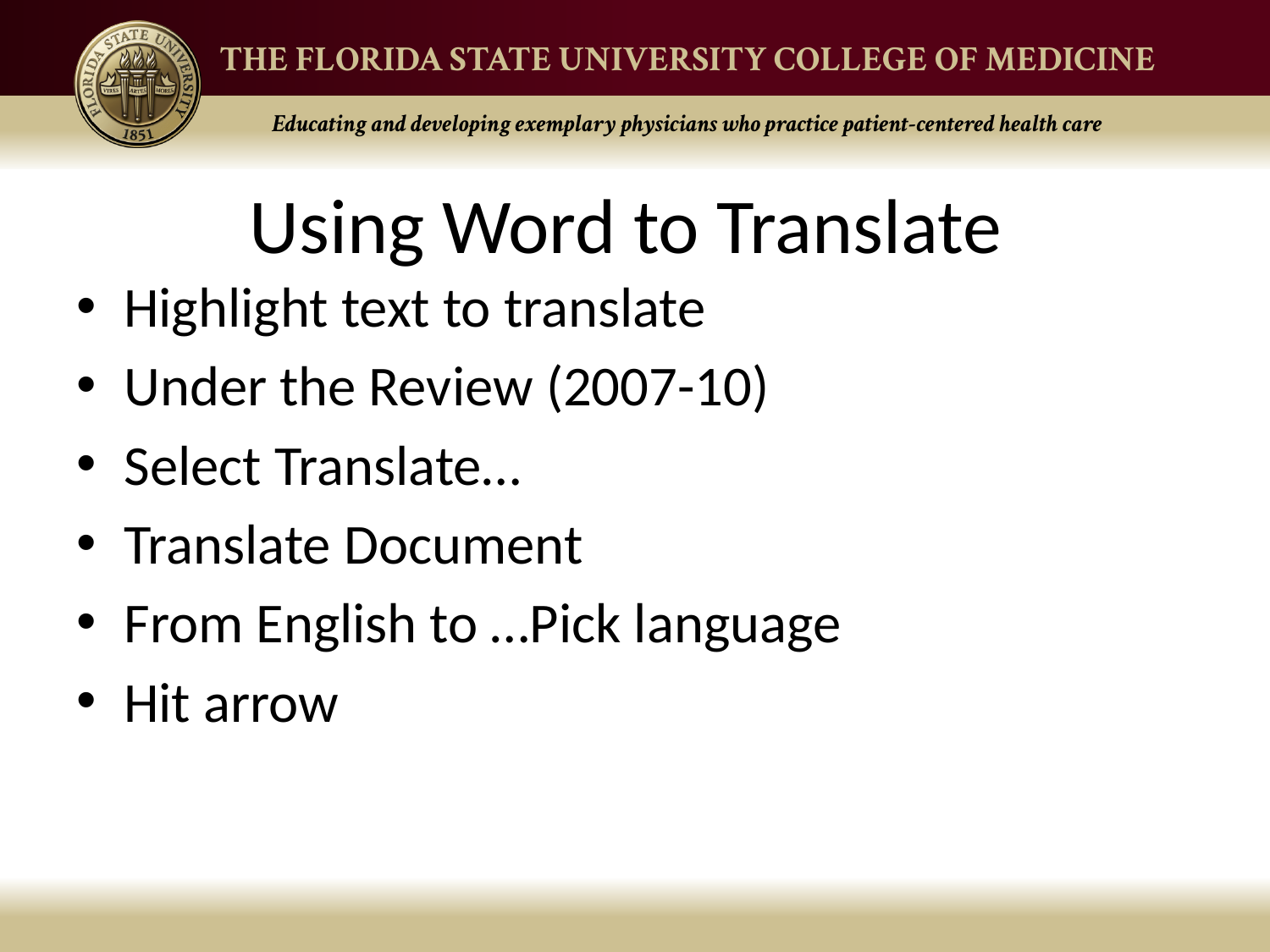

# Using Word to Translate
Highlight text to translate
Under the Review (2007-10)
Select Translate…
Translate Document
From English to …Pick language
Hit arrow